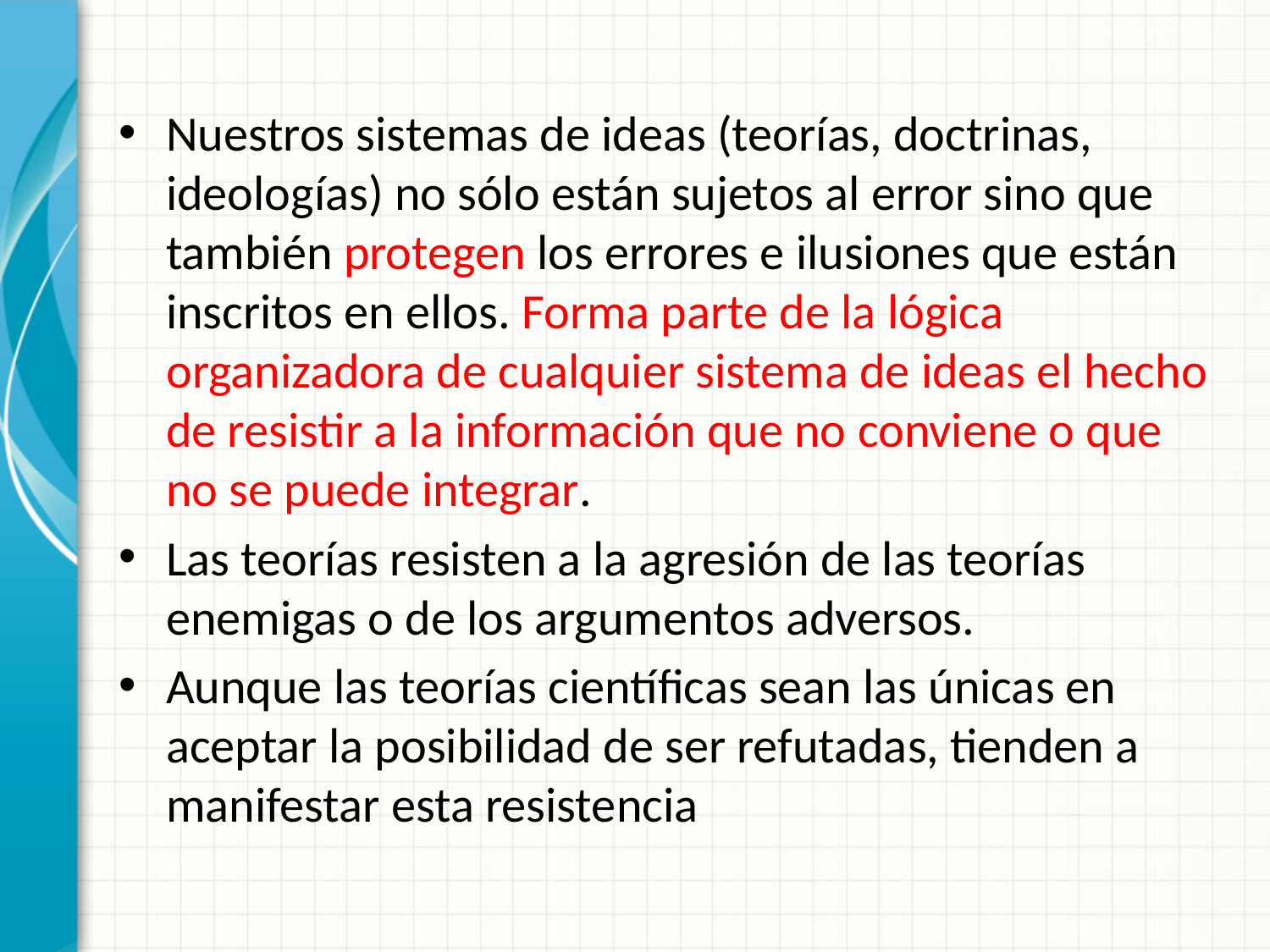

Nuestros sistemas de ideas (teorías, doctrinas, ideologías) no sólo están sujetos al error sino que también protegen los errores e ilusiones que están inscritos en ellos. Forma parte de la lógica organizadora de cualquier sistema de ideas el hecho de resistir a la información que no conviene o que no se puede integrar.
Las teorías resisten a la agresión de las teorías enemigas o de los argumentos adversos.
Aunque las teorías científicas sean las únicas en aceptar la posibilidad de ser refutadas, tienden a manifestar esta resistencia